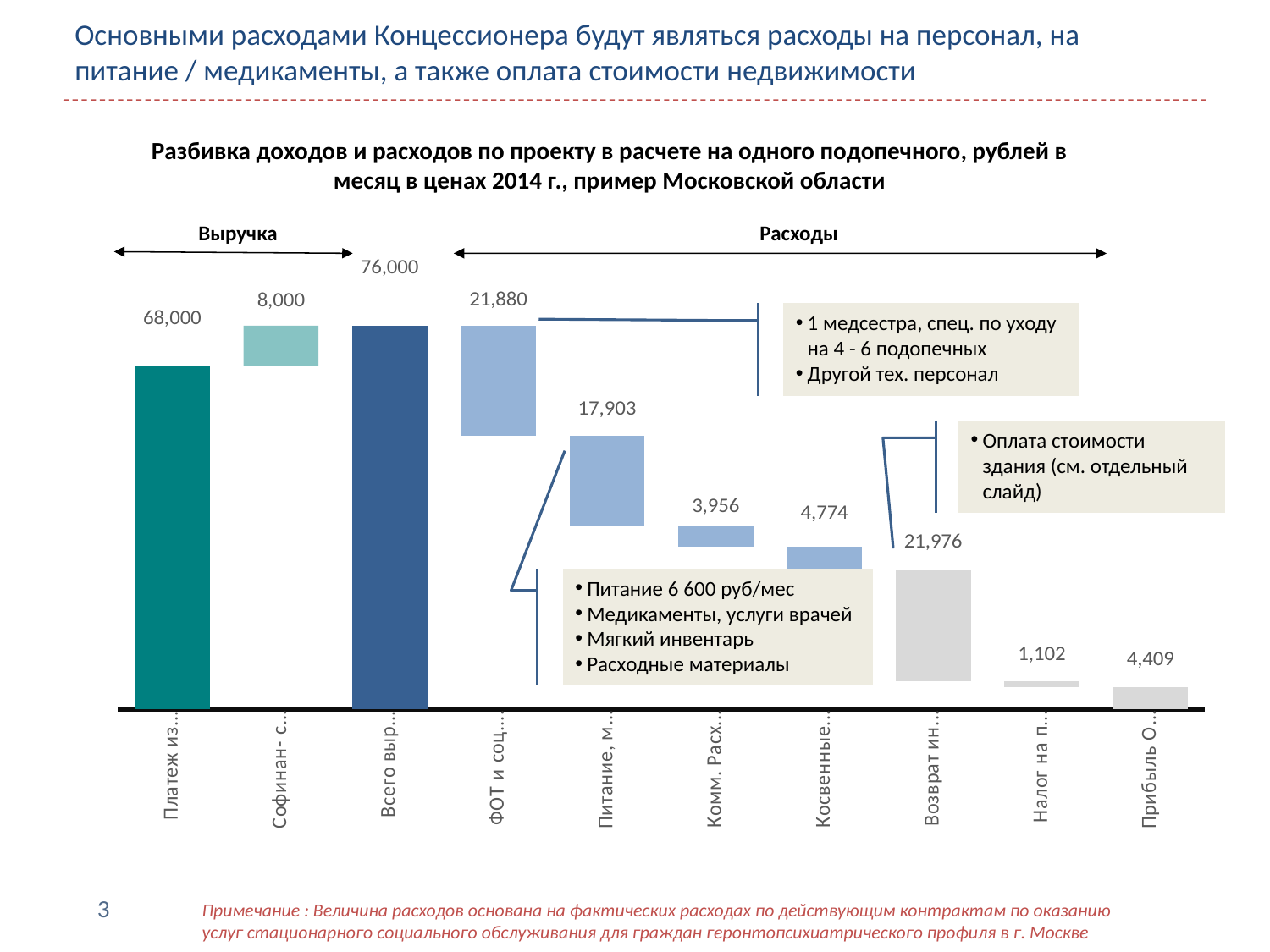

# Основными расходами Концессионера будут являться расходы на персонал, на питание / медикаменты, а также оплата стоимости недвижимости

Разбивка доходов и расходов по проекту в расчете на одного подопечного, рублей в месяц в ценах 2014 г., пример Московской области
Выручка
Расходы

### Chart

| Category | Ряд 1 | Ряд 2 |
|---|---|---|
| Платеж из бюджета | 0.0 | 68000.0000001433 |
| Софинан- сирование от подопечного | 68000.0000001433 | 8000.0 |
| Всего выручка | 0.0 | 76000.0000001433 |
| ФОТ и соц. взносы | 54120.00000014329 | 21880.0 |
| Питание, медикаменты, расх. мат | 36217.00000014329 | 17903.0 |
| Комм. Расходы и содерж. зданий | 32261.0000001433 | 3956.0 |
| Косвенные расходы Оператора | 27487.0000001433 | 4774.0 |
| Возврат инвестиций в строительство | 5511.000000143293 | 21976.0 |
| Налог на прибыль Оператора | 4408.800000114634 | 1102.200000028659 |
| Прибыль Оператора | 0.0 | 4408.800000114634 |
1 медсестра, спец. по уходу на 4 - 6 подопечных
Другой тех. персонал

Оплата стоимости здания (см. отдельный слайд)

Питание 6 600 руб/мес
Медикаменты, услуги врачей
Мягкий инвентарь
Расходные материалы

3
Примечание : Величина расходов основана на фактических расходах по действующим контрактам по оказанию услуг стационарного социального обслуживания для граждан геронтопсихиатрического профиля в г. Москве